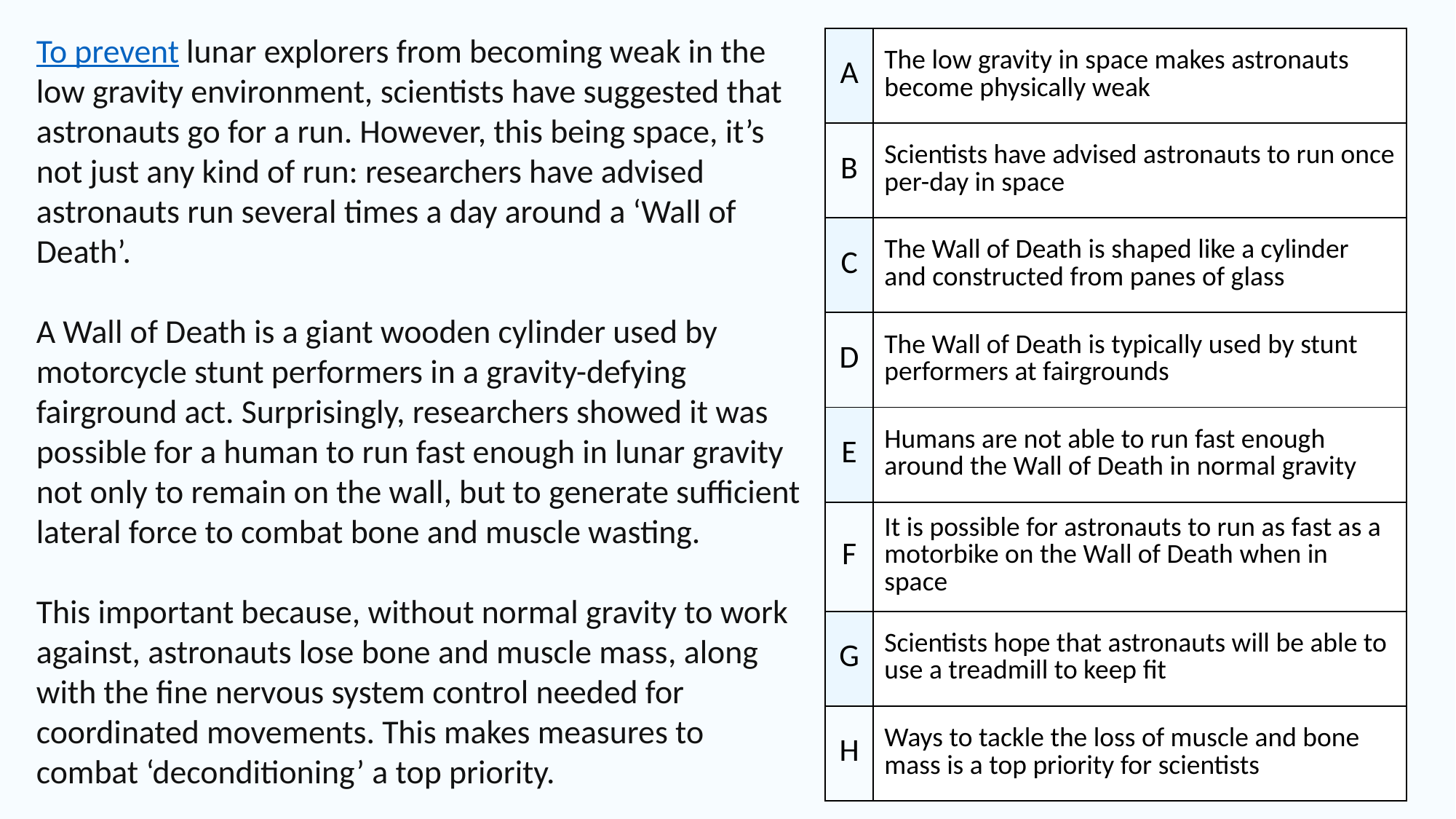

To prevent lunar explorers from becoming weak in the low gravity environment, scientists have suggested that astronauts go for a run. However, this being space, it’s not just any kind of run: researchers have advised astronauts run several times a day around a ‘Wall of Death’.

A Wall of Death is a giant wooden cylinder used by motorcycle stunt performers in a gravity-defying fairground act. Surprisingly, researchers showed it was possible for a human to run fast enough in lunar gravity not only to remain on the wall, but to generate sufficient lateral force to combat bone and muscle wasting.

This important because, without normal gravity to work against, astronauts lose bone and muscle mass, along with the fine nervous system control needed for coordinated movements. This makes measures to combat ‘deconditioning’ a top priority.
| A | The low gravity in space makes astronauts become physically weak |
| --- | --- |
| B | Scientists have advised astronauts to run once per-day in space |
| C | The Wall of Death is shaped like a cylinder and constructed from panes of glass |
| D | The Wall of Death is typically used by stunt performers at fairgrounds |
| E | Humans are not able to run fast enough around the Wall of Death in normal gravity |
| F | It is possible for astronauts to run as fast as a motorbike on the Wall of Death when in space |
| G | Scientists hope that astronauts will be able to use a treadmill to keep fit |
| H | Ways to tackle the loss of muscle and bone mass is a top priority for scientists |